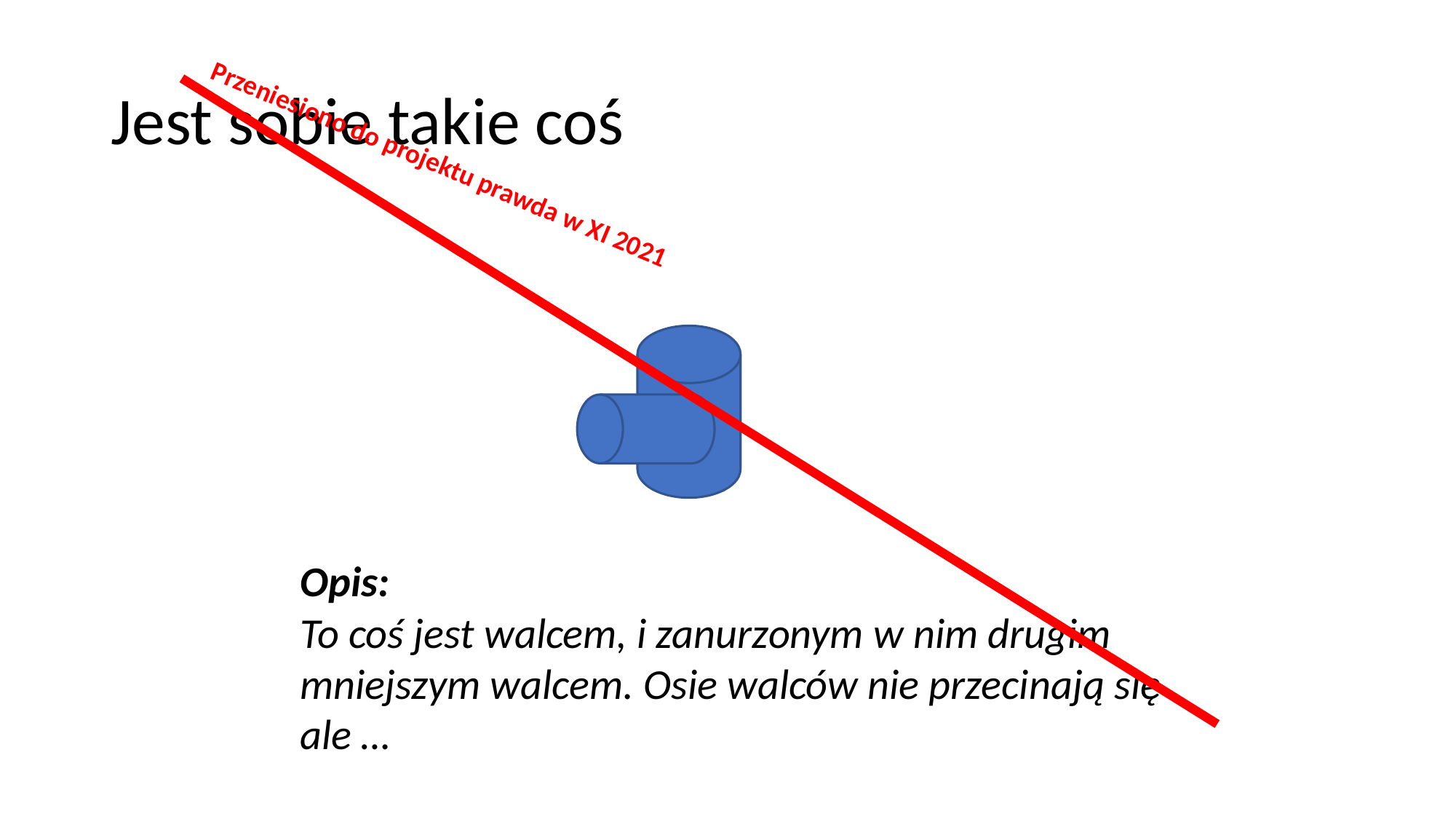

# Jest sobie takie coś
Przeniesiono do projektu prawda w XI 2021

Opis:
To coś jest walcem, i zanurzonym w nim drugim mniejszym walcem. Osie walców nie przecinają się ale …